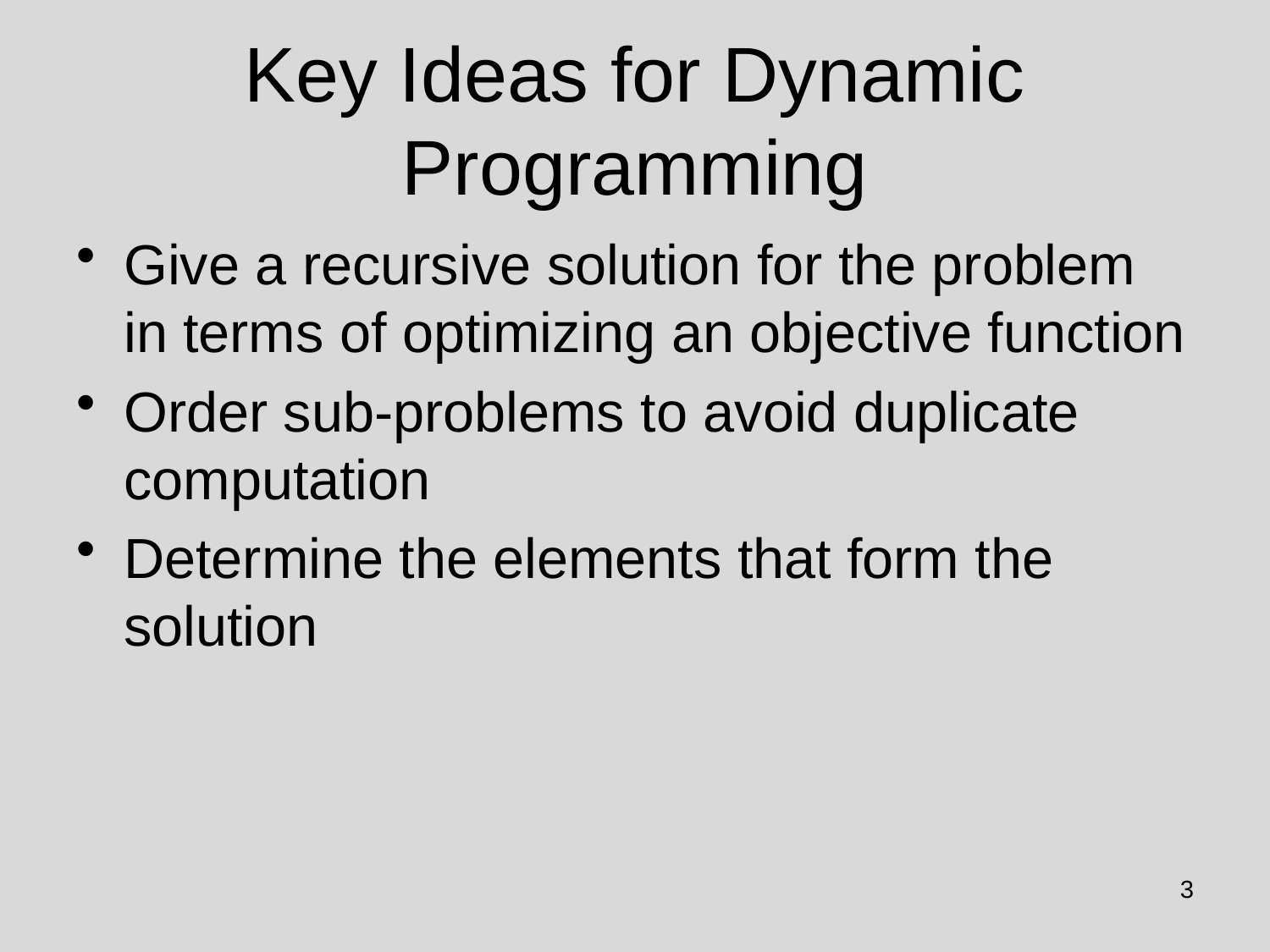

# Key Ideas for Dynamic Programming
Give a recursive solution for the problem in terms of optimizing an objective function
Order sub-problems to avoid duplicate computation
Determine the elements that form the solution
3